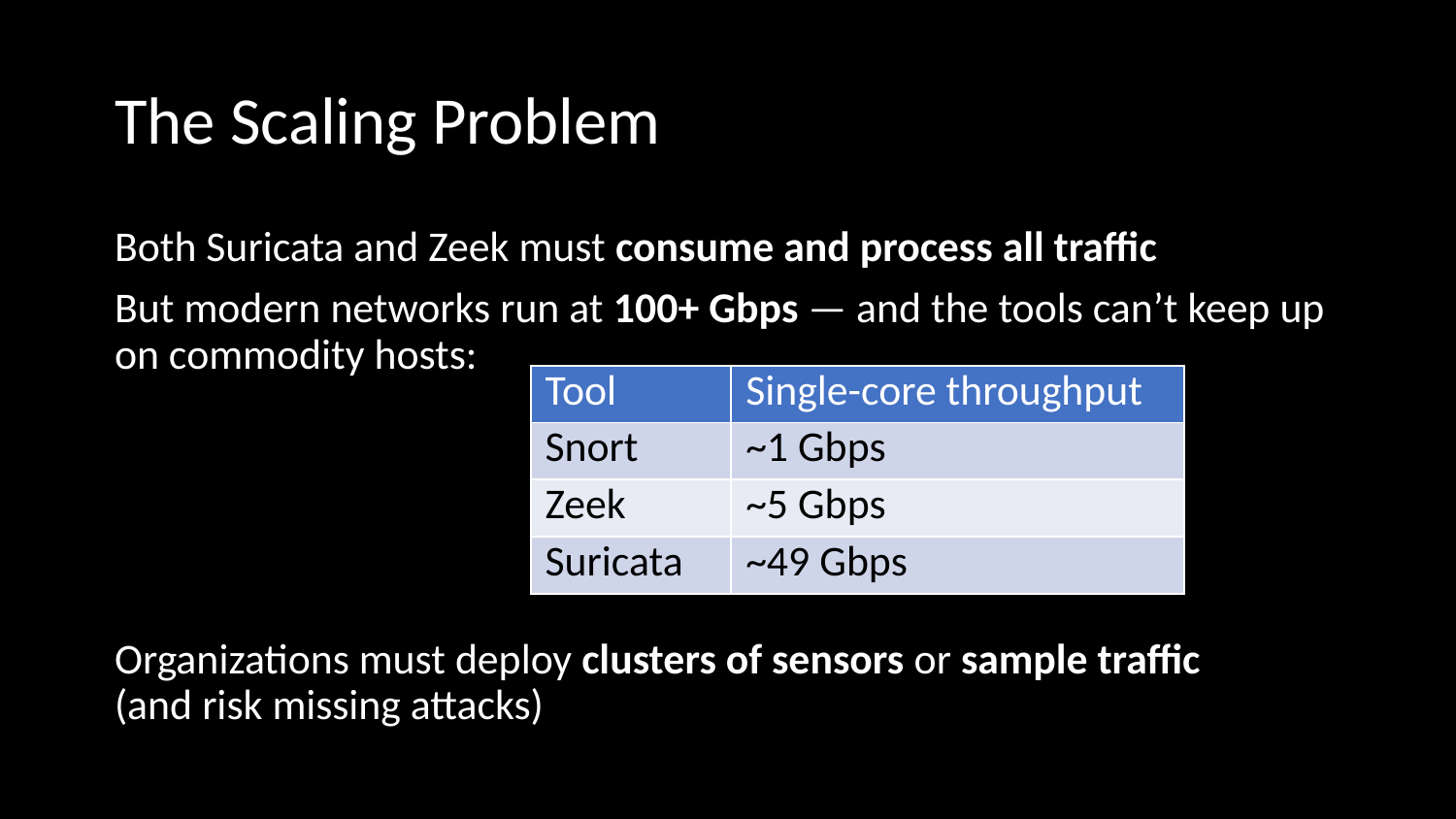

# The Scaling Problem
Both Suricata and Zeek must consume and process all traffic
But modern networks run at 100+ Gbps — and the tools can’t keep up on commodity hosts:

Organizations must deploy clusters of sensors or sample traffic
(and risk missing attacks)
| Tool | Single-core throughput |
| --- | --- |
| Snort | ~1 Gbps |
| Zeek | ~5 Gbps |
| Suricata | ~49 Gbps |